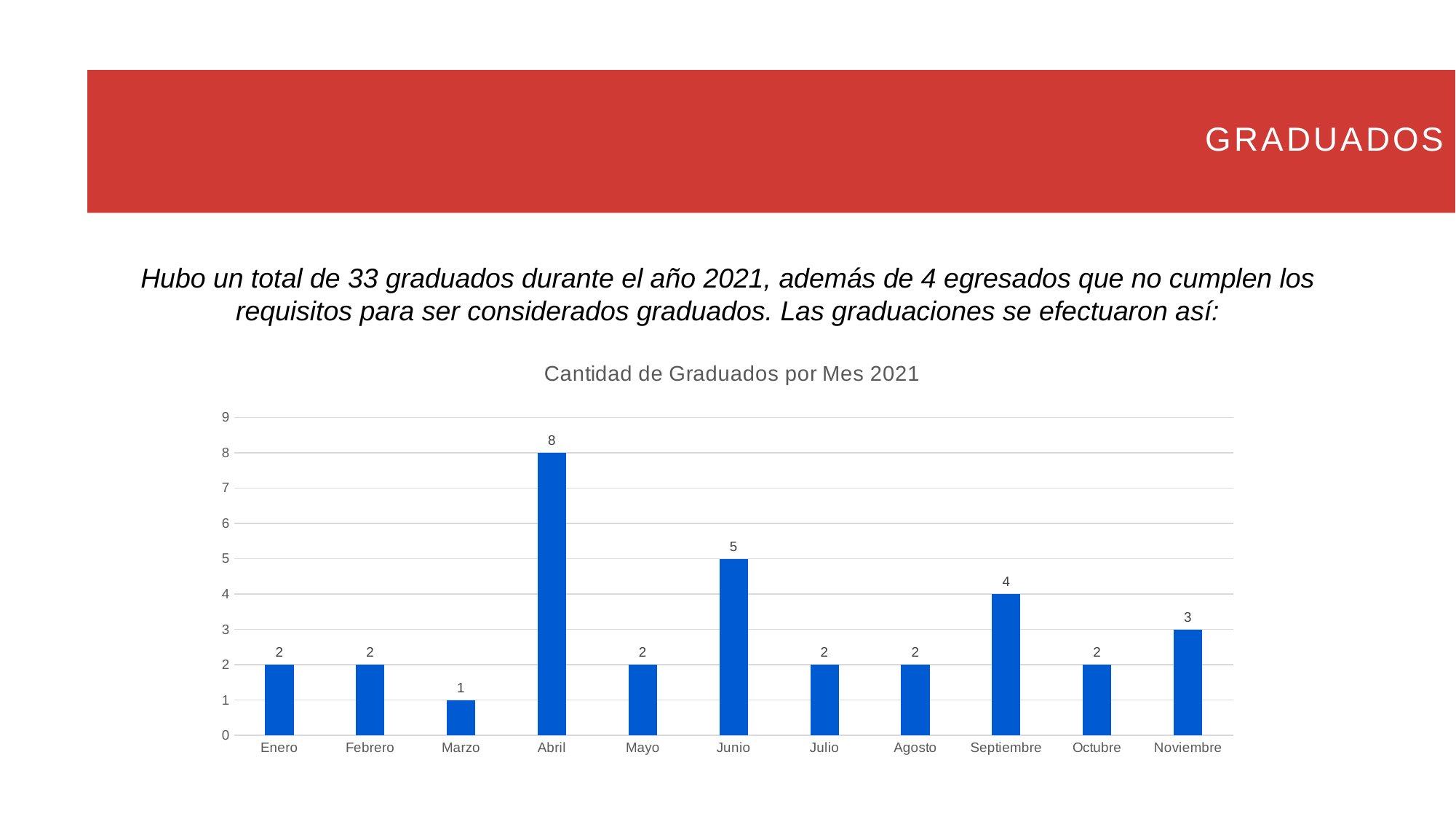

# GRADUADOS
Hubo un total de 33 graduados durante el año 2021, además de 4 egresados que no cumplen los requisitos para ser considerados graduados. Las graduaciones se efectuaron así:

### Chart: Cantidad de Graduados por Mes 2021

| Category |  |
|---|---|
| Enero | 2.0 |
| Febrero | 2.0 |
| Marzo | 1.0 |
| Abril | 8.0 |
| Mayo | 2.0 |
| Junio | 5.0 |
| Julio | 2.0 |
| Agosto | 2.0 |
| Septiembre | 4.0 |
| Octubre | 2.0 |
| Noviembre | 3.0 |